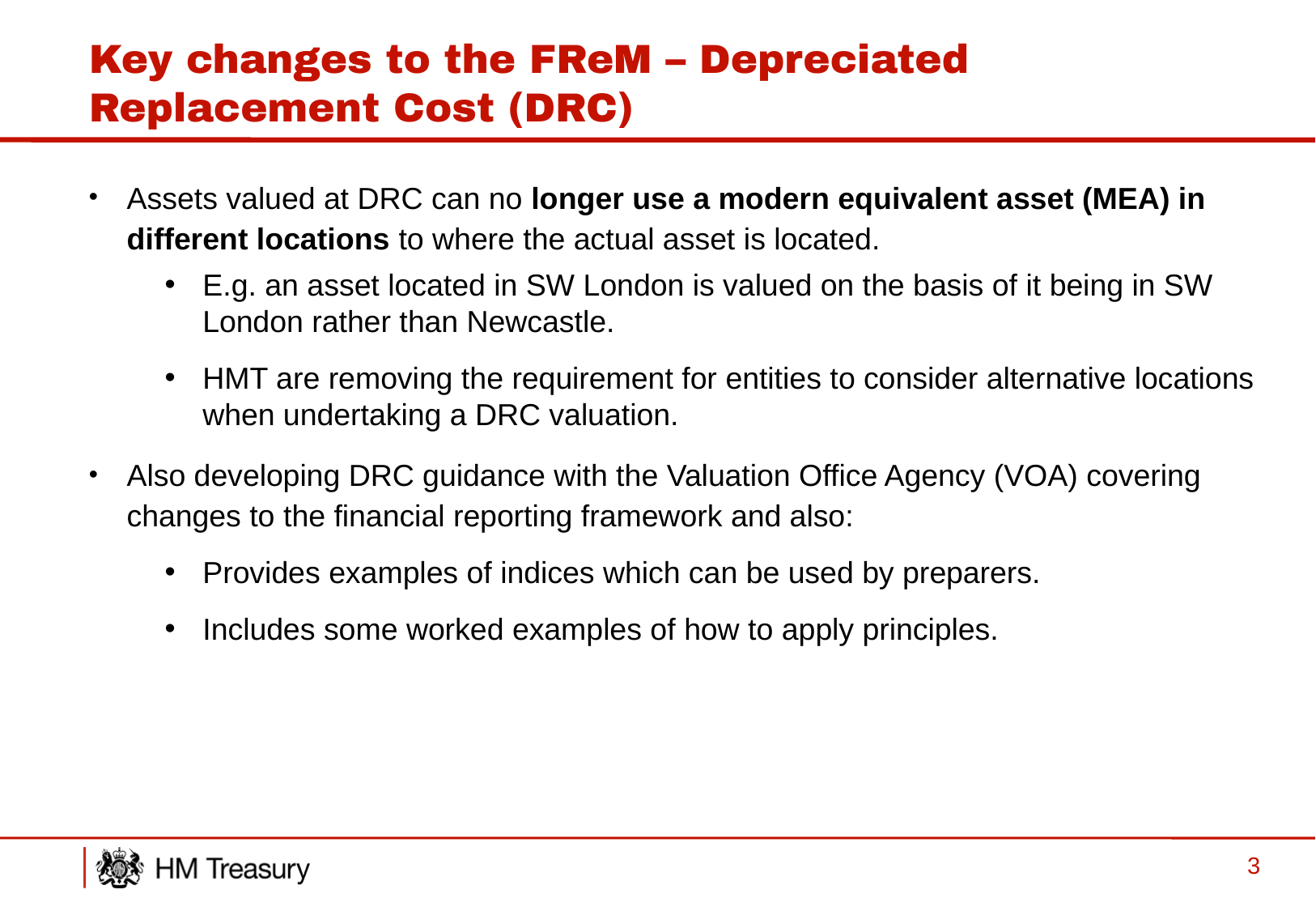

# Key changes to the FReM – Depreciated Replacement Cost (DRC)
Assets valued at DRC can no longer use a modern equivalent asset (MEA) in different locations to where the actual asset is located.
E.g. an asset located in SW London is valued on the basis of it being in SW London rather than Newcastle.
HMT are removing the requirement for entities to consider alternative locations when undertaking a DRC valuation.
Also developing DRC guidance with the Valuation Office Agency (VOA) covering changes to the financial reporting framework and also:
Provides examples of indices which can be used by preparers.
Includes some worked examples of how to apply principles.
3